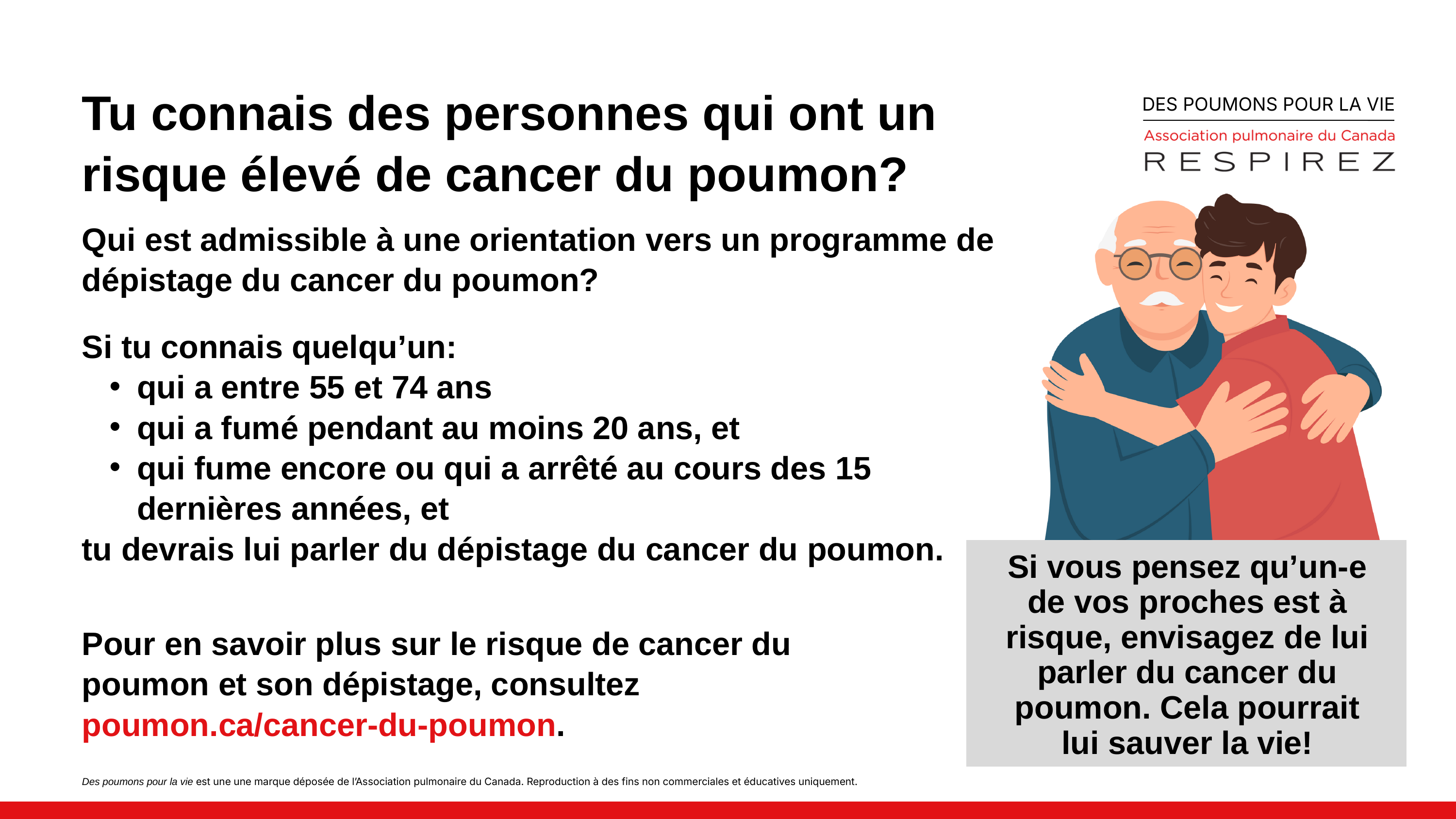

Tu connais des personnes qui ont un risque élevé de cancer du poumon?
DES POUMONS POUR LA VIE

Qui est admissible à une orientation vers un programme de dépistage du cancer du poumon?
Si tu connais quelqu’un:
qui a entre 55 et 74 ans
qui a fumé pendant au moins 20 ans, et
qui fume encore ou qui a arrêté au cours des 15 dernières années, et
tu devrais lui parler du dépistage du cancer du poumon.

Si vous pensez qu’un-e de vos proches est à risque, envisagez de lui parler du cancer du poumon. Cela pourrait lui sauver la vie!
Pour en savoir plus sur le risque de cancer du poumon et son dépistage, consultez poumon.ca/cancer-du-poumon.
Des poumons pour la vie est une une marque déposée de l’Association pulmonaire du Canada. Reproduction à des fins non commerciales et éducatives uniquement.